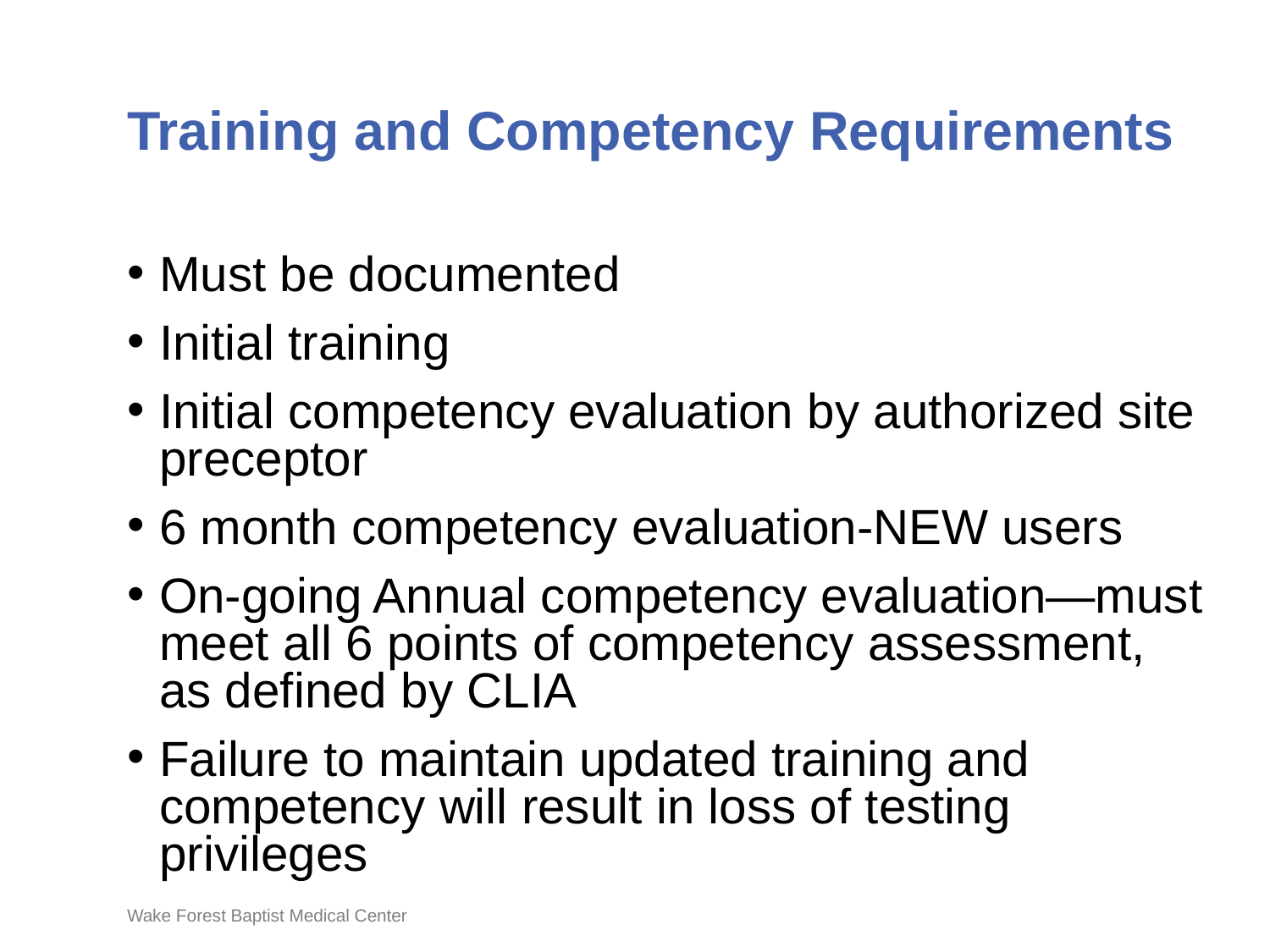

# Training and Competency Requirements
Must be documented
Initial training
Initial competency evaluation by authorized site preceptor
6 month competency evaluation-NEW users
On-going Annual competency evaluation—must meet all 6 points of competency assessment, as defined by CLIA
Failure to maintain updated training and competency will result in loss of testing privileges